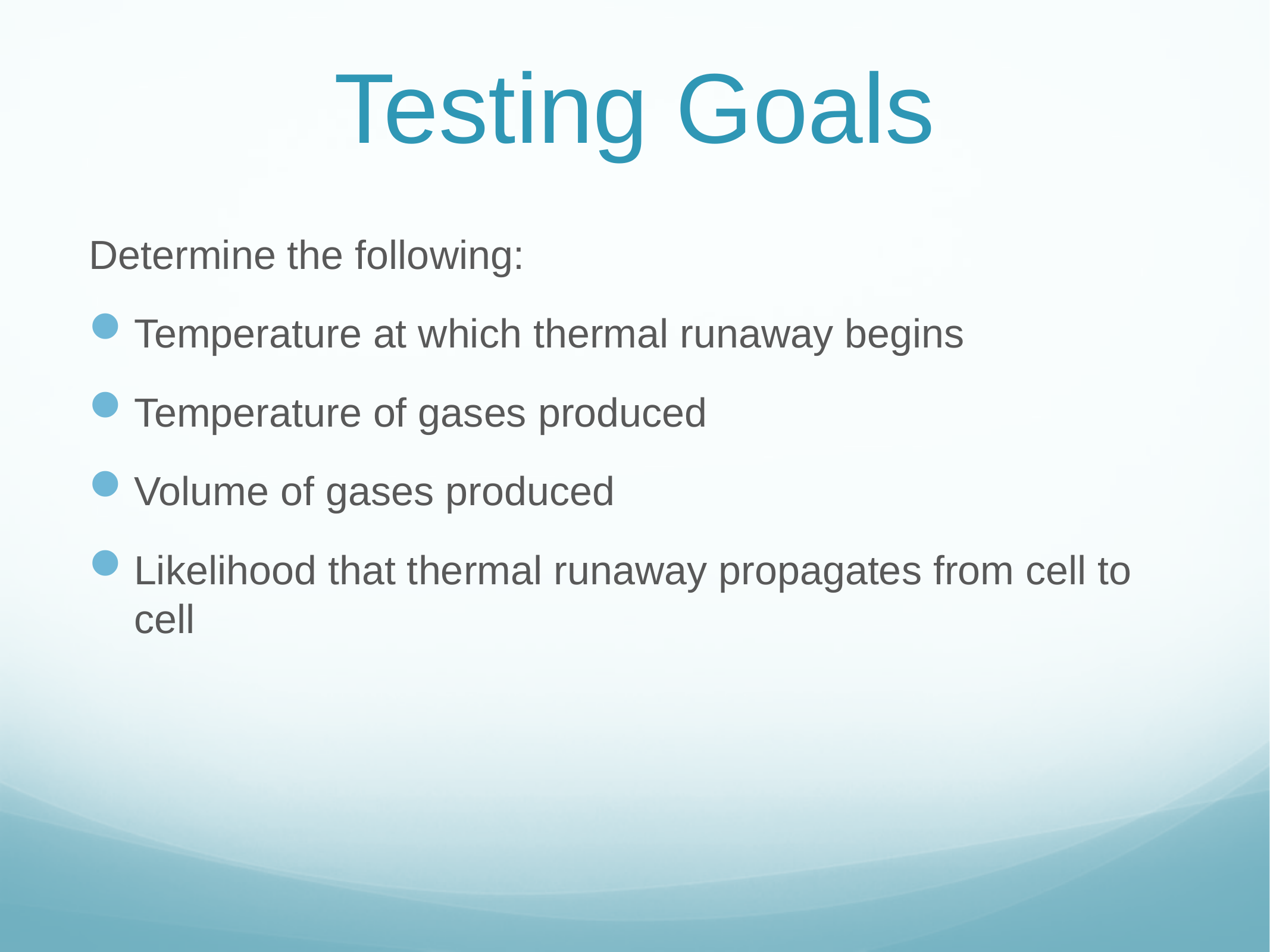

Testing Goals
Determine the following:
Temperature at which thermal runaway begins
Temperature of gases produced
Volume of gases produced
Likelihood that thermal runaway propagates from cell to cell